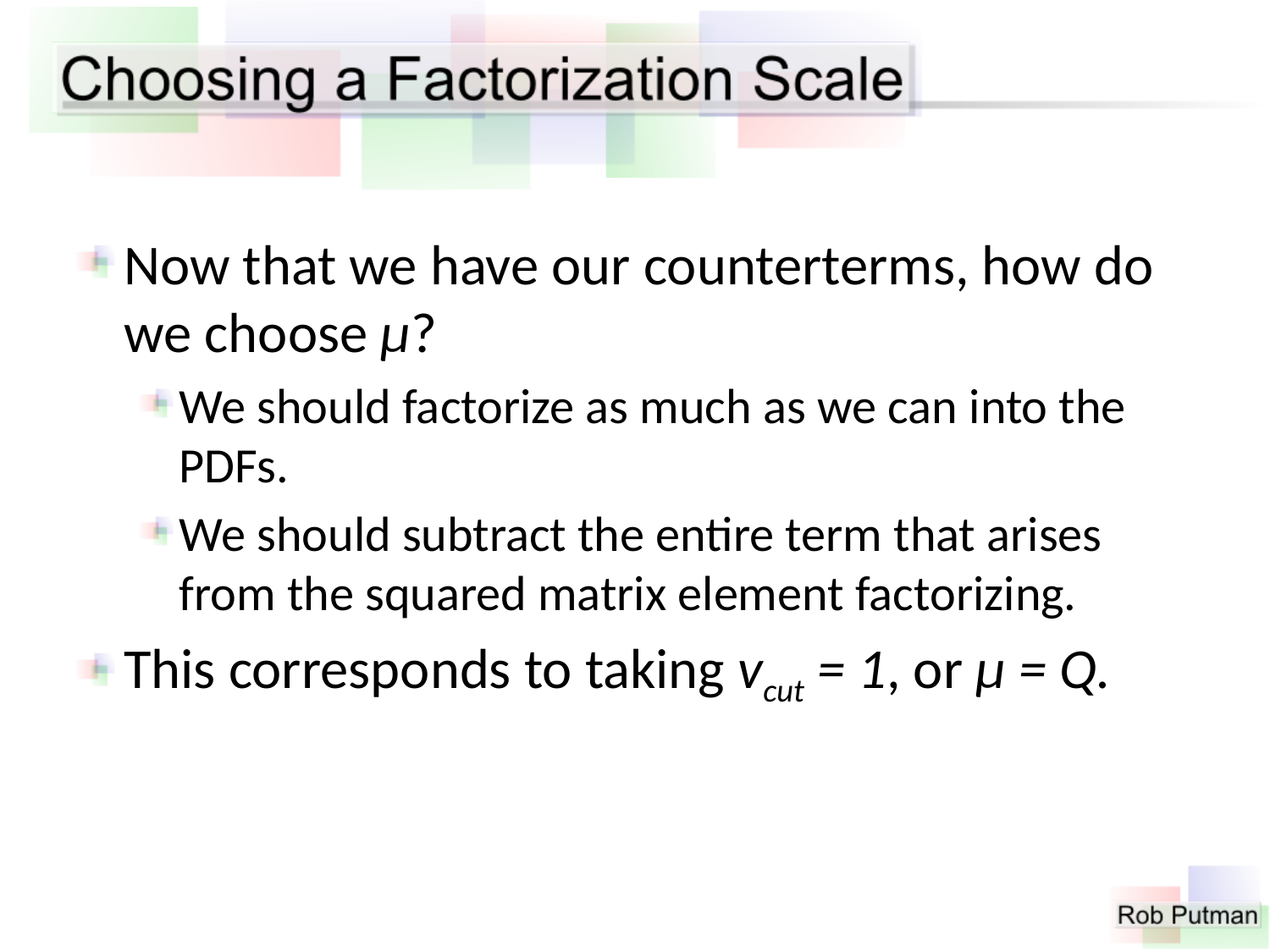

Now that we have our counterterms, how do we choose μ?
We should factorize as much as we can into the PDFs.
We should subtract the entire term that arises from the squared matrix element factorizing.
This corresponds to taking vcut = 1, or μ = Q.